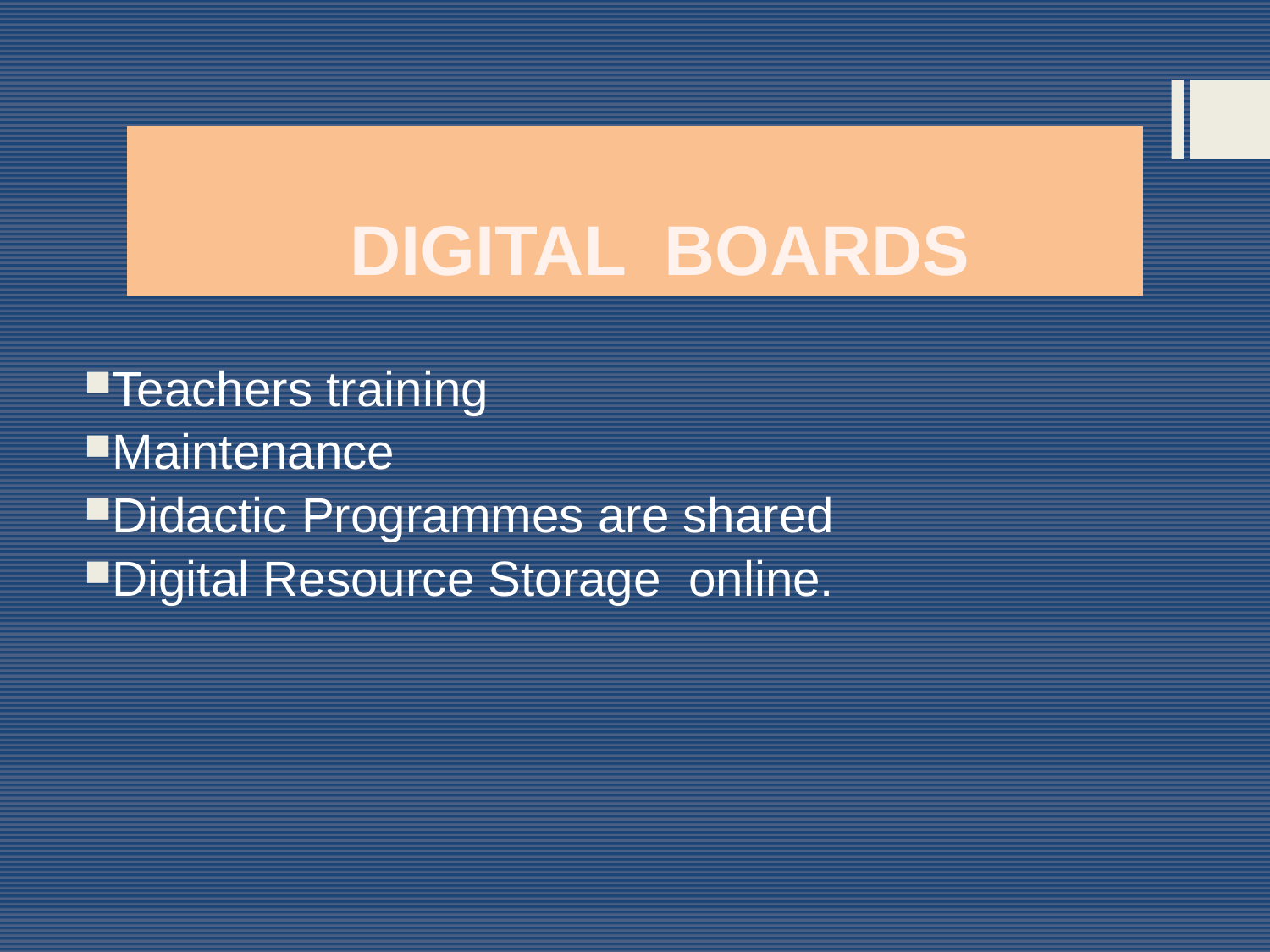

# DIGITAL  BOARDS

Teachers training
Maintenance
Didactic Programmes are shared
Digital Resource Storage  online.